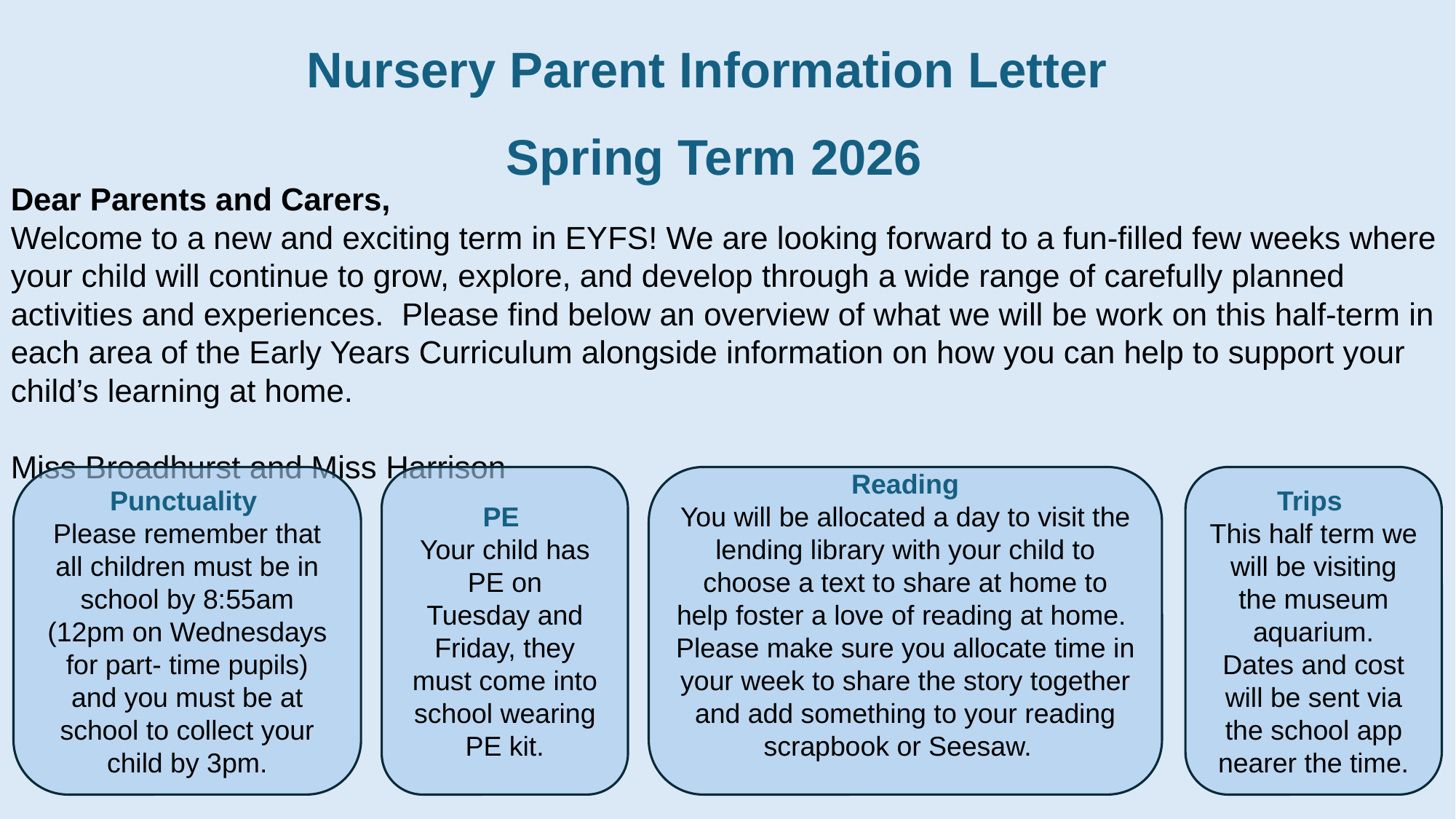

Nursery Parent Information Letter
Spring Term 2026
Dear Parents and Carers,
Welcome to a new and exciting term in EYFS! We are looking forward to a fun-filled few weeks where your child will continue to grow, explore, and develop through a wide range of carefully planned activities and experiences.  Please find below an overview of what we will be work on this half-term in each area of the Early Years Curriculum alongside information on how you can help to support your child’s learning at home.

Miss Broadhurst and Miss Harrison
Punctuality
Please remember that all children must be in school by 8:55am (12pm on Wednesdays for part- time pupils) and you must be at school to collect your child by 3pm.
PE
Your child has PE on Tuesday and Friday, they must come into school wearing PE kit.
Reading
You will be allocated a day to visit the lending library with your child to choose a text to share at home to help foster a love of reading at home.  Please make sure you allocate time in your week to share the story together and add something to your reading scrapbook or Seesaw.

Trips
This half term we will be visiting the museum aquarium.
Dates and cost will be sent via the school app nearer the time.